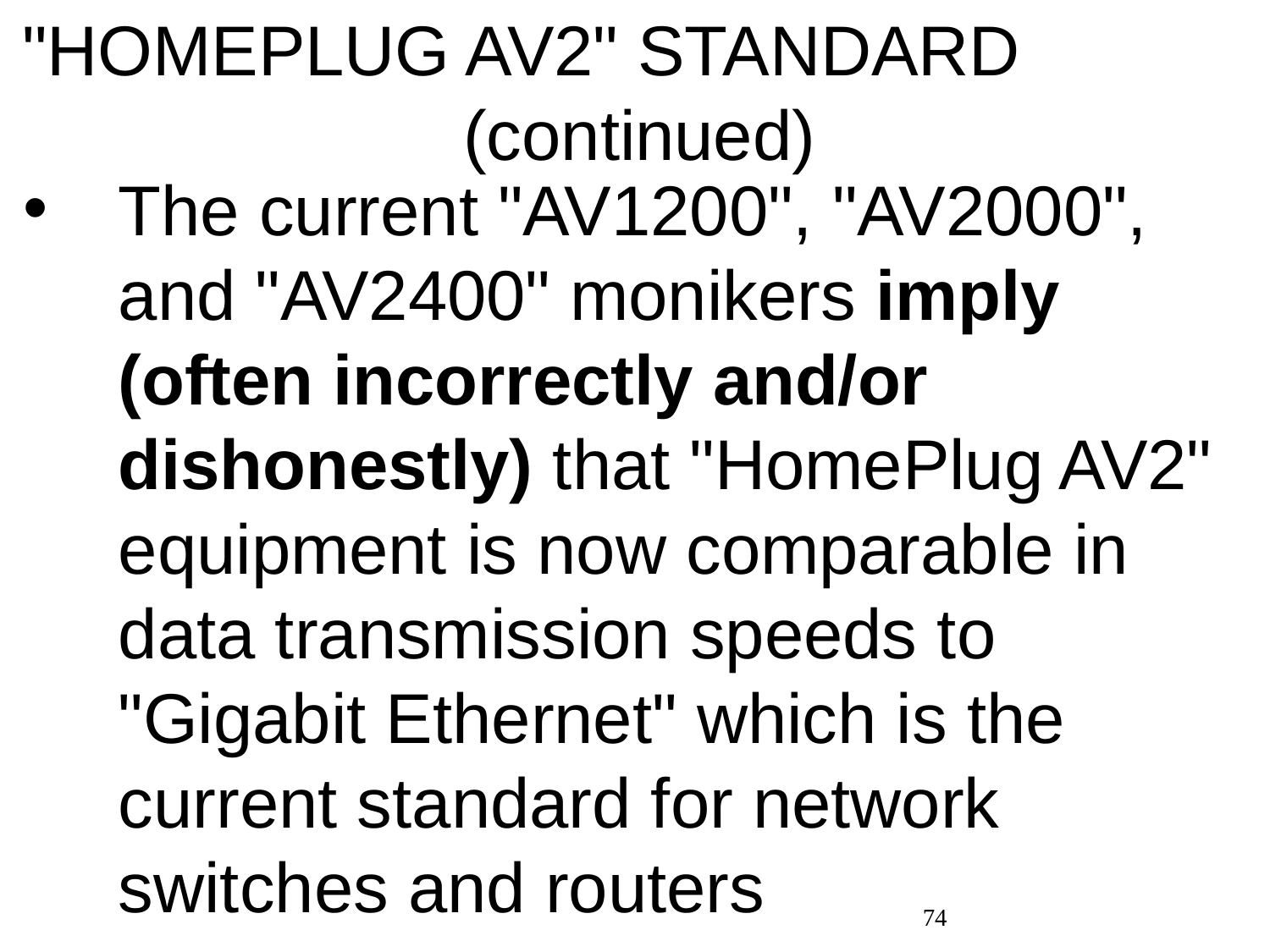

# "HOMEPLUG AV2" STANDARD             (continued)
The current "AV1200", "AV2000", and "AV2400" monikers imply (often incorrectly and/or dishonestly) that "HomePlug AV2" equipment is now comparable in data transmission speeds to "Gigabit Ethernet" which is the current standard for network switches and routers
74